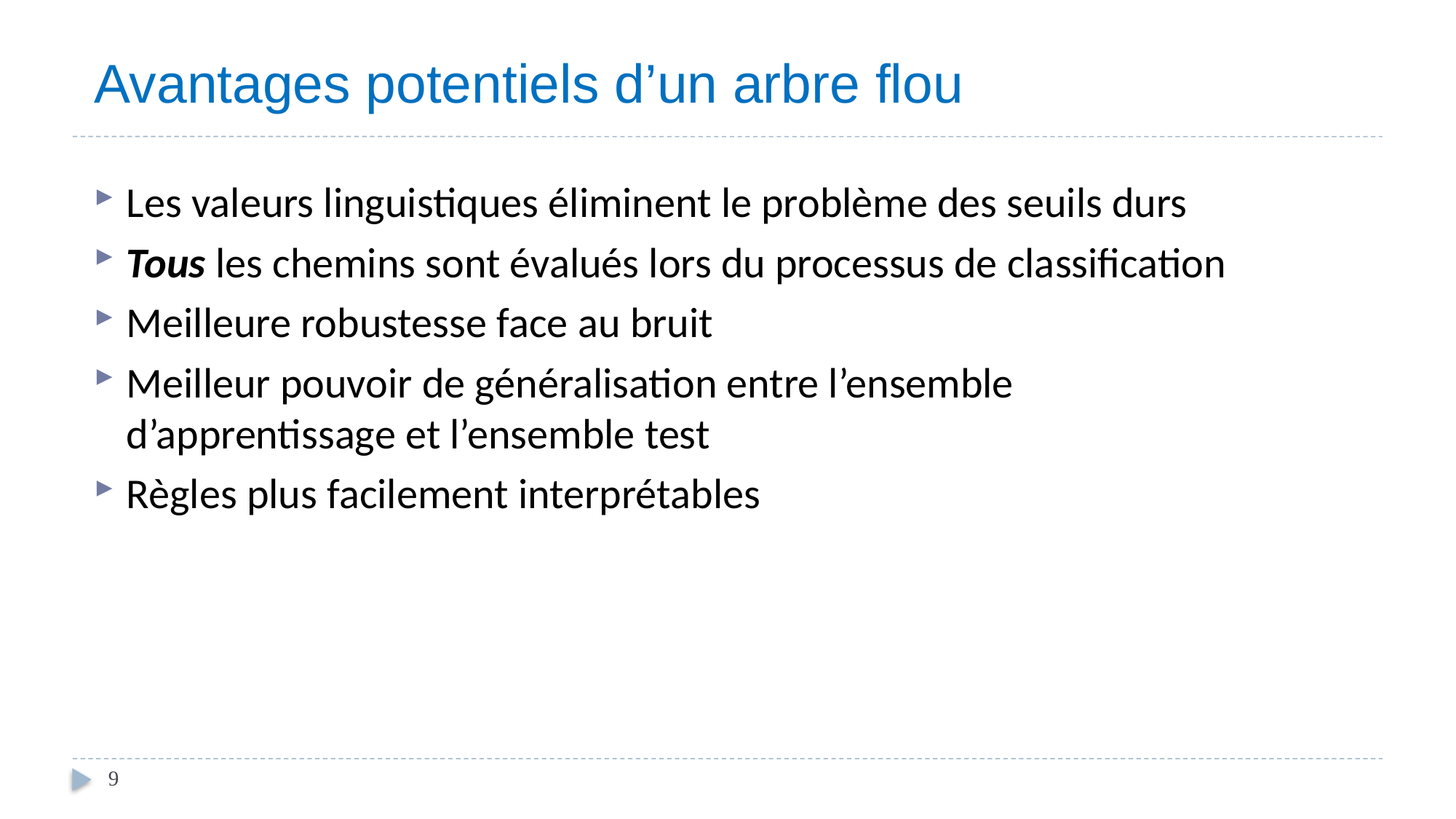

# Avantages potentiels d’un arbre flou
Les valeurs linguistiques éliminent le problème des seuils durs
Tous les chemins sont évalués lors du processus de classification
Meilleure robustesse face au bruit
Meilleur pouvoir de généralisation entre l’ensemble d’apprentissage et l’ensemble test
Règles plus facilement interprétables
9